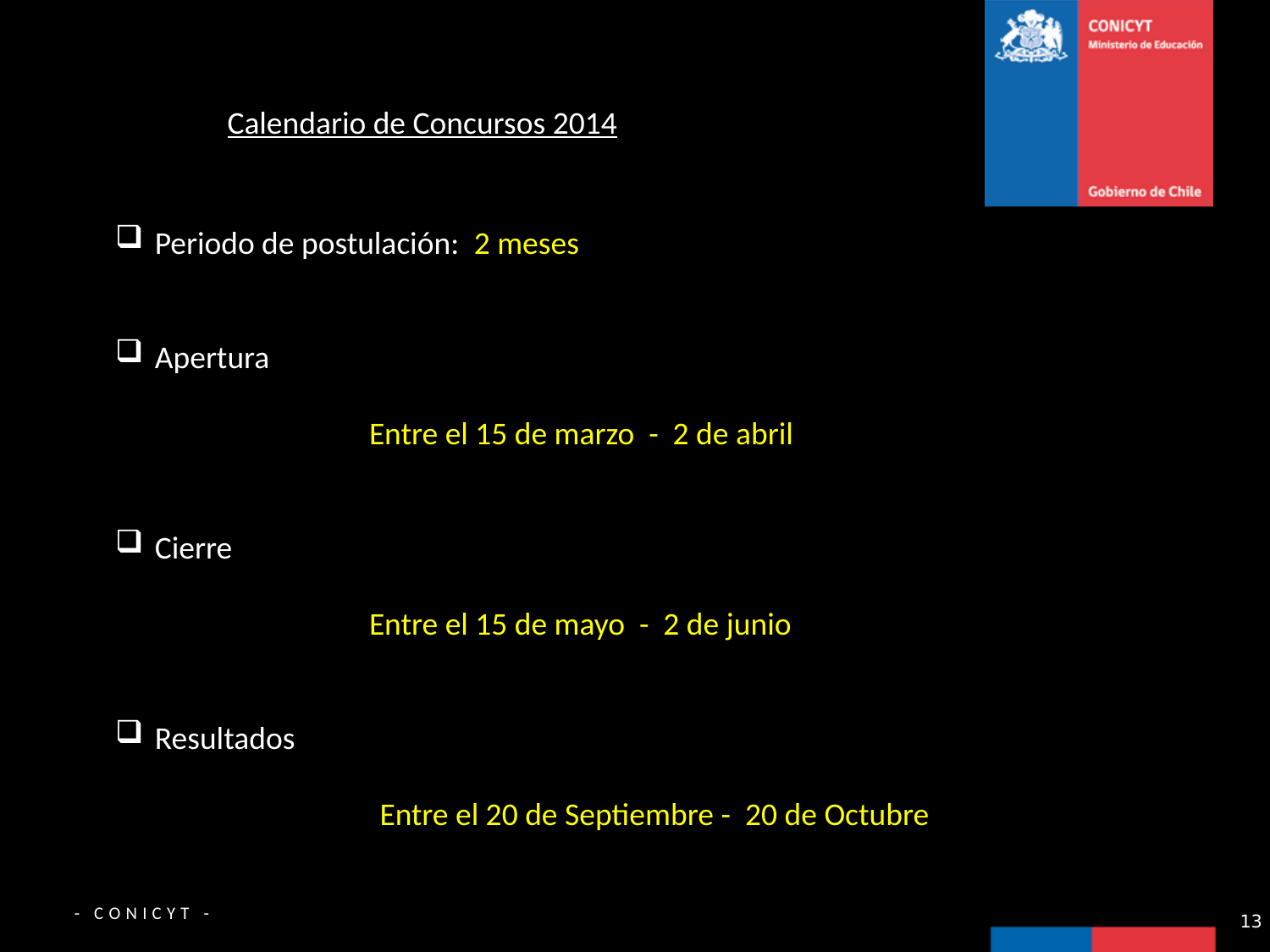

Calendario de Concursos 2014
Periodo de postulación:  2 meses

Apertura

		Entre el 15 de marzo  -  2 de abril

Cierre

		Entre el 15 de mayo  -  2 de junio

Resultados

		Entre el 20 de Septiembre -  20 de Octubre

13